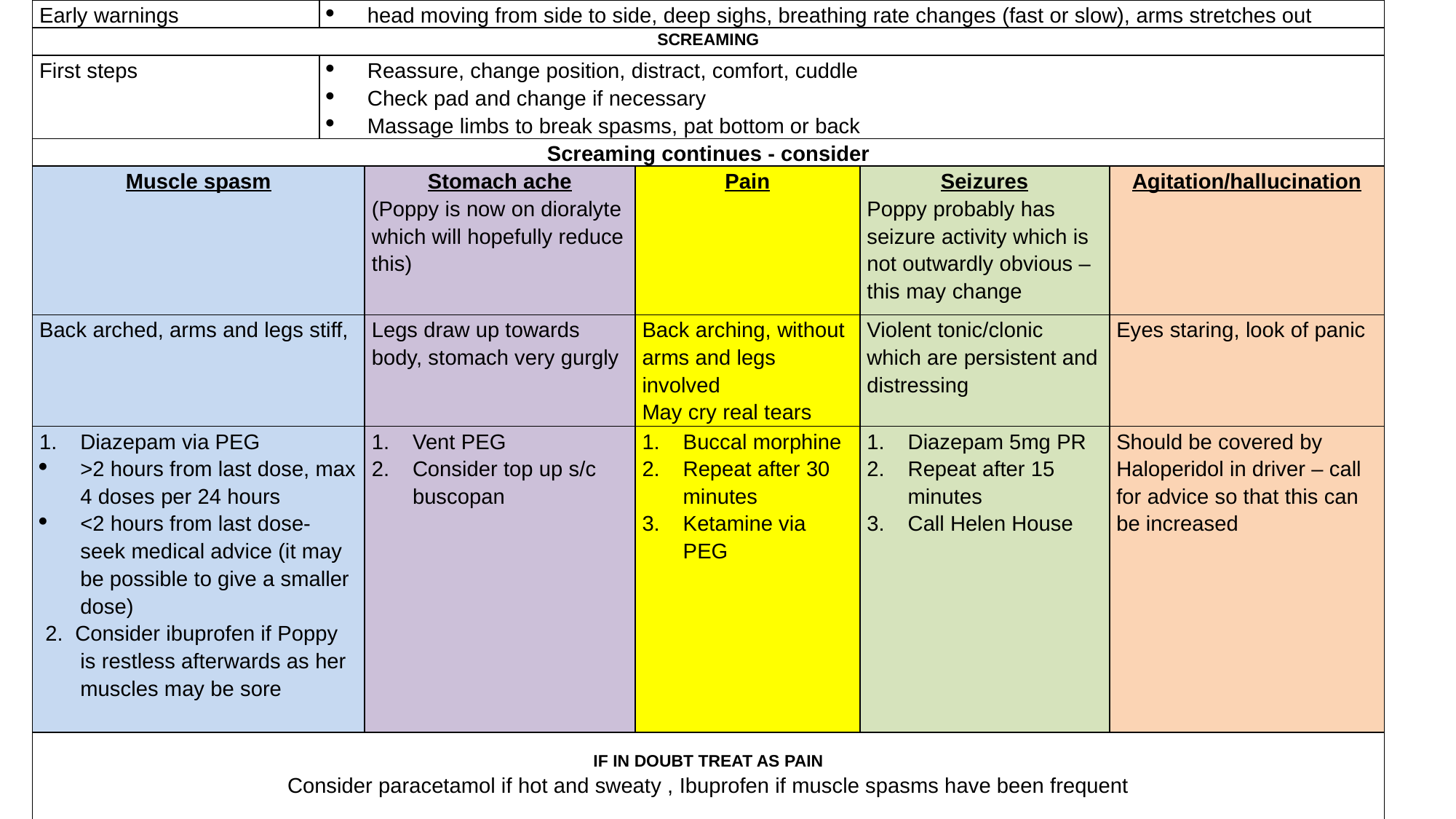

| Early warnings | head moving from side to side, deep sighs, breathing rate changes (fast or slow), arms stretches out |  |  |  |  |
| --- | --- | --- | --- | --- | --- |
| SCREAMING |  |  |  |  |  |
| First steps | Reassure, change position, distract, comfort, cuddle Check pad and change if necessary Massage limbs to break spasms, pat bottom or back |  |  |  |  |
| Screaming continues - consider |  |  |  |  |  |
| Muscle spasm |  | Stomach ache (Poppy is now on dioralyte which will hopefully reduce this) | Pain | Seizures Poppy probably has seizure activity which is not outwardly obvious – this may change | Agitation/hallucination |
| Back arched, arms and legs stiff, |  | Legs draw up towards body, stomach very gurgly | Back arching, without arms and legs involved May cry real tears | Violent tonic/clonic which are persistent and distressing | Eyes staring, look of panic |
| Diazepam via PEG >2 hours from last dose, max 4 doses per 24 hours <2 hours from last dose- seek medical advice (it may be possible to give a smaller dose) 2. Consider ibuprofen if Poppy is restless afterwards as her muscles may be sore |  | Vent PEG Consider top up s/c buscopan | Buccal morphine Repeat after 30 minutes Ketamine via PEG | Diazepam 5mg PR Repeat after 15 minutes Call Helen House | Should be covered by Haloperidol in driver – call for advice so that this can be increased |
| IF IN DOUBT TREAT AS PAIN Consider paracetamol if hot and sweaty , Ibuprofen if muscle spasms have been frequent |  |  |  |  |  |